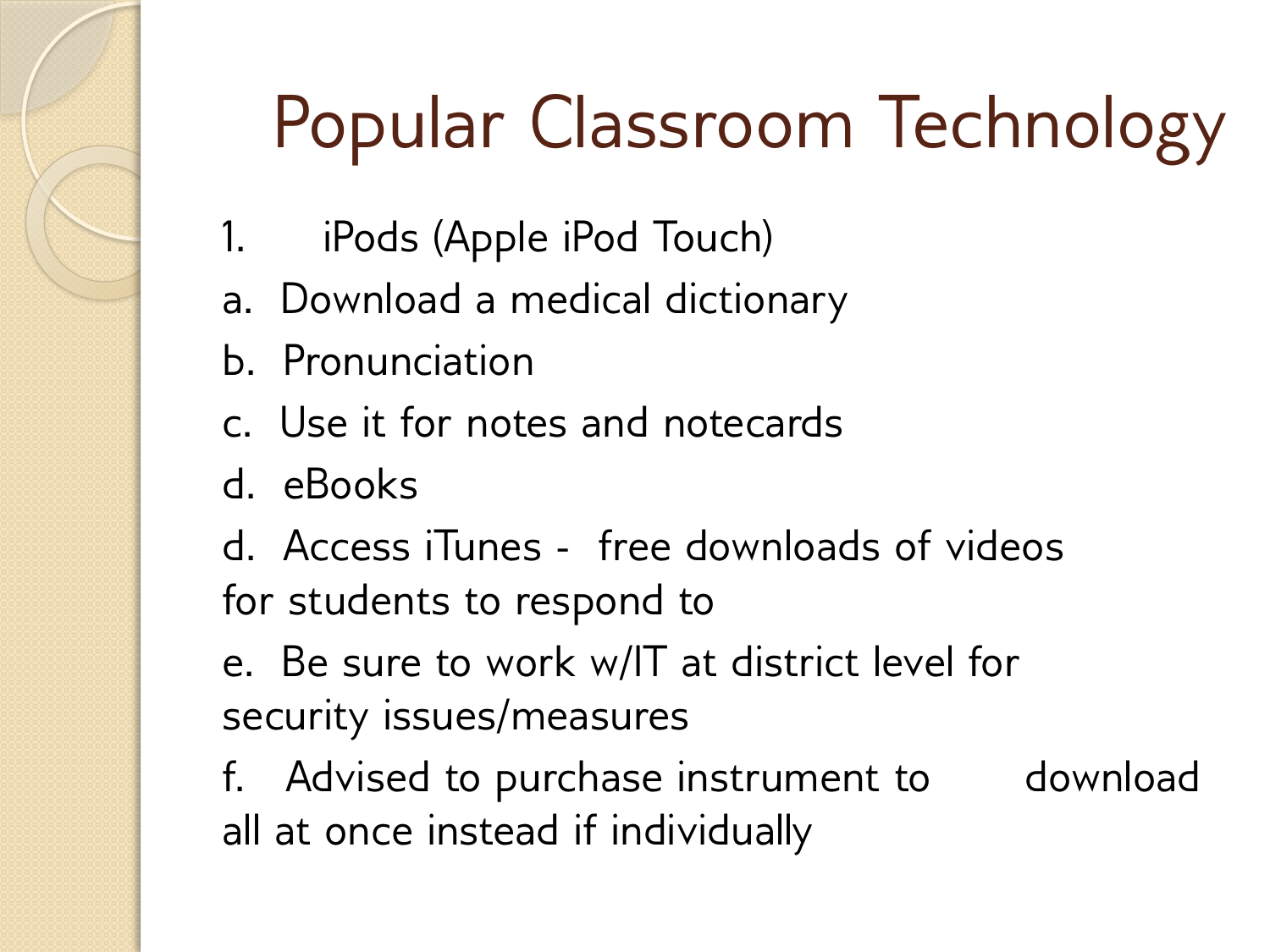

# Popular Classroom Technology
1.	iPods (Apple iPod Touch)
	a.  Download a medical dictionary
	b.  Pronunciation
	c.  Use it for notes and notecards
	d.  eBooks
	d.  Access iTunes -  free downloads of videos 	 		for students to respond to
	e.  Be sure to work w/IT at district level for 			security issues/measures
	f.   Advised to purchase instrument to 				download all at once instead if individually